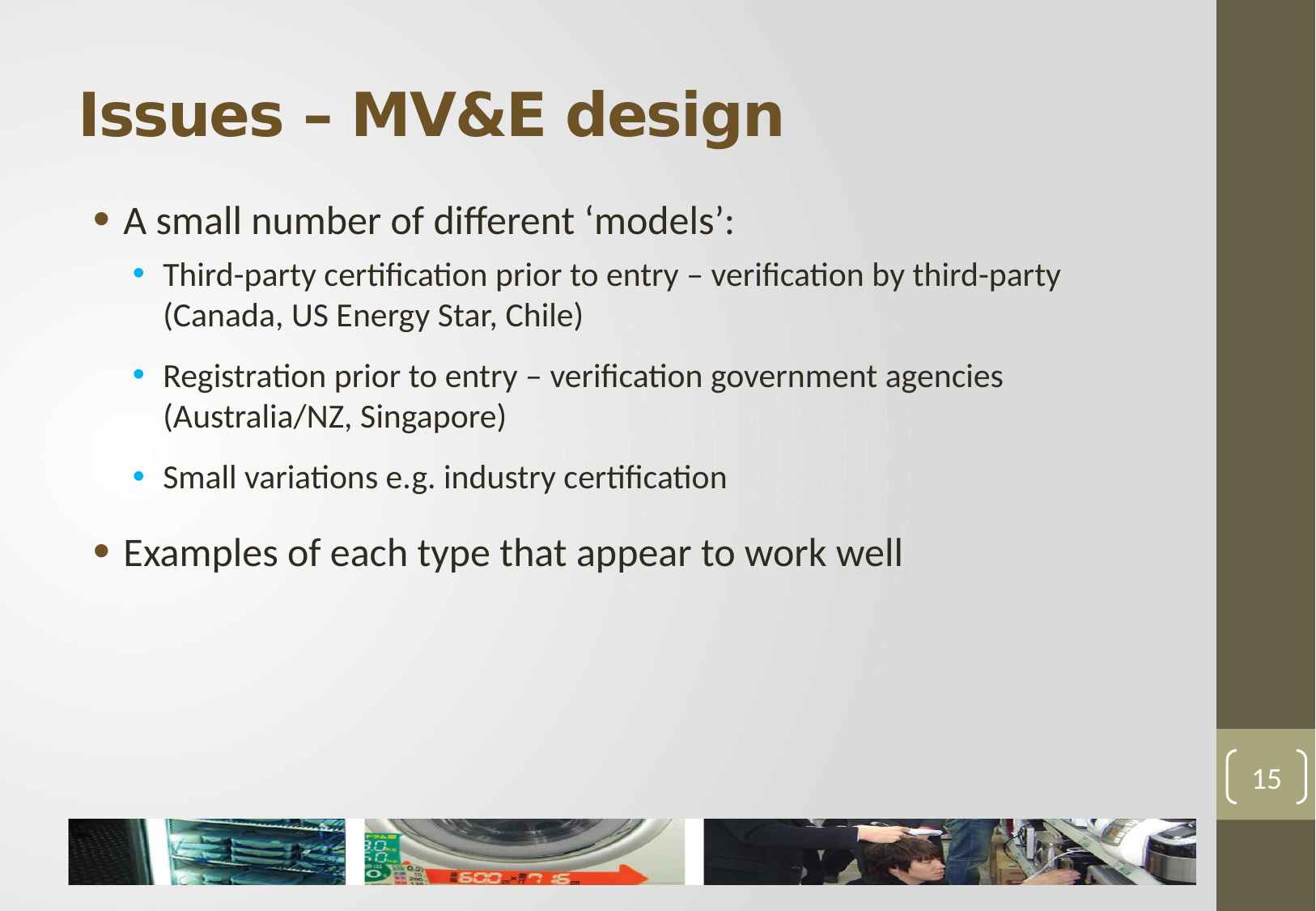

# Issues – MV&E design
A small number of different ‘models’:
Third-party certification prior to entry – verification by third-party (Canada, US Energy Star, Chile)
Registration prior to entry – verification government agencies (Australia/NZ, Singapore)
Small variations e.g. industry certification
Examples of each type that appear to work well
15